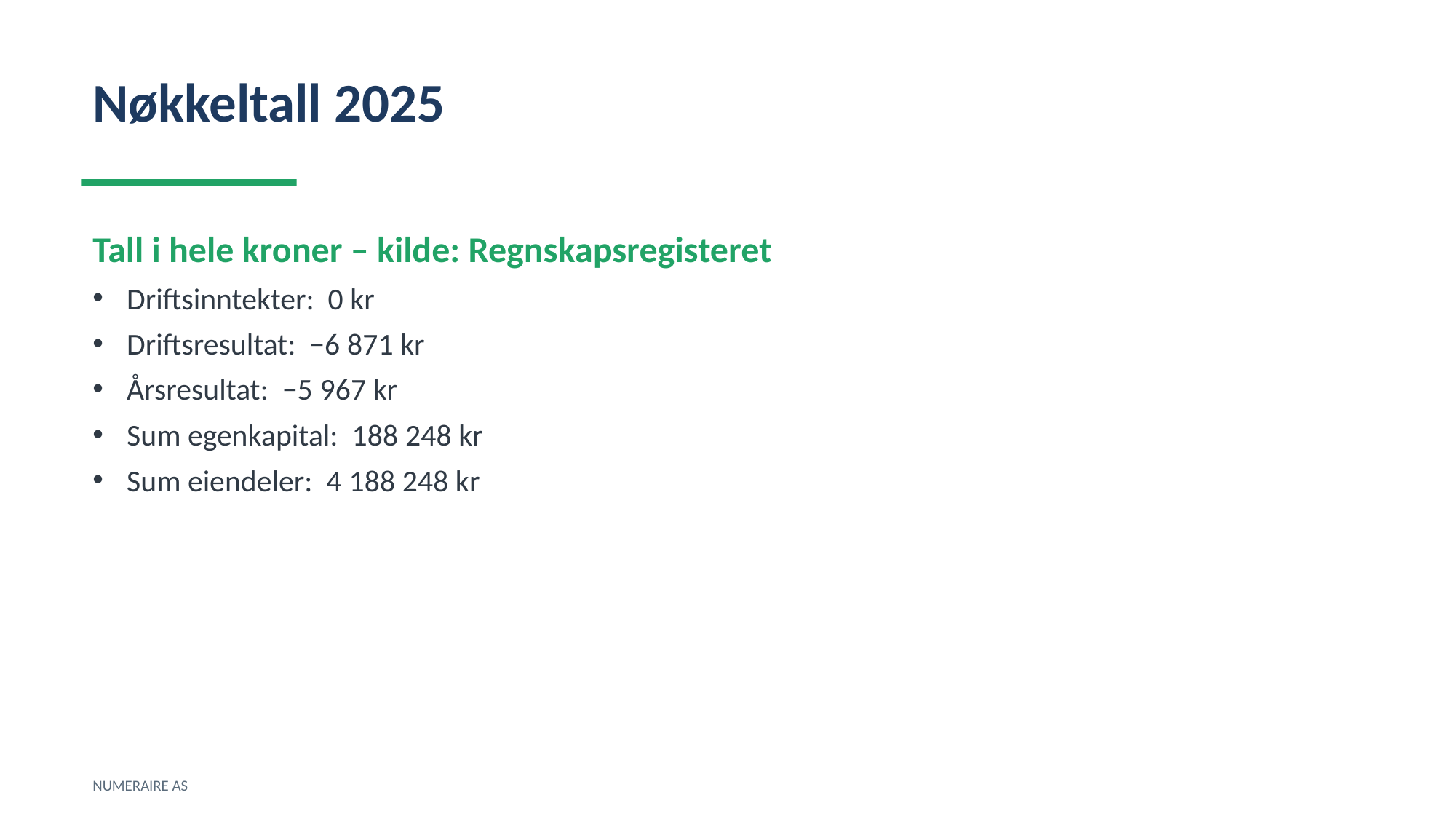

Nøkkeltall 2025

Tall i hele kroner – kilde: Regnskapsregisteret
Driftsinntekter:  0 kr
Driftsresultat:  −6 871 kr
Årsresultat:  −5 967 kr
Sum egenkapital:  188 248 kr
Sum eiendeler:  4 188 248 kr
NUMERAIRE AS